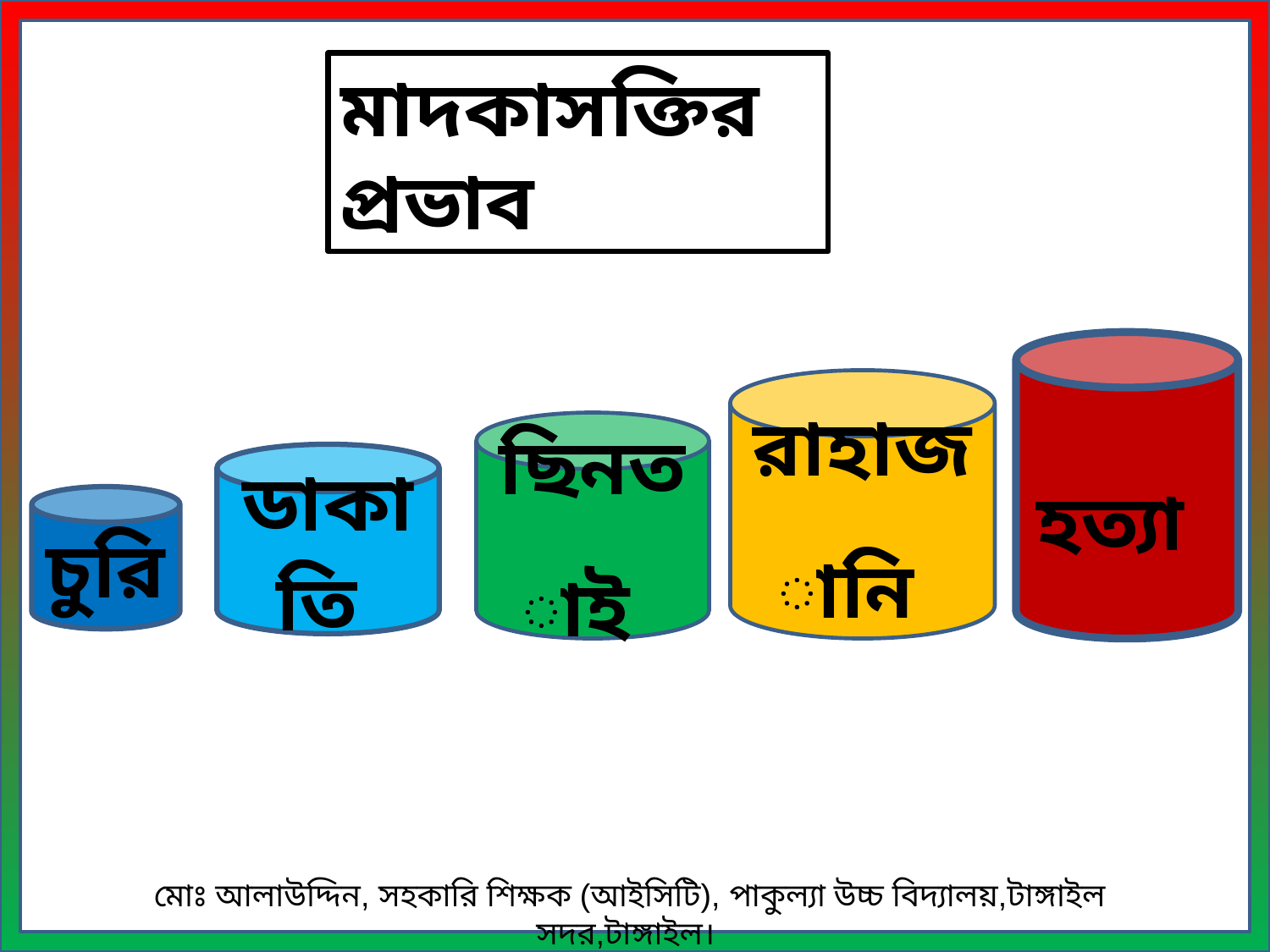

মাদকাসক্তির প্রভাব
হত্যা
রাহাজানি
ছিনতাই
ডাকাতি
চুরি